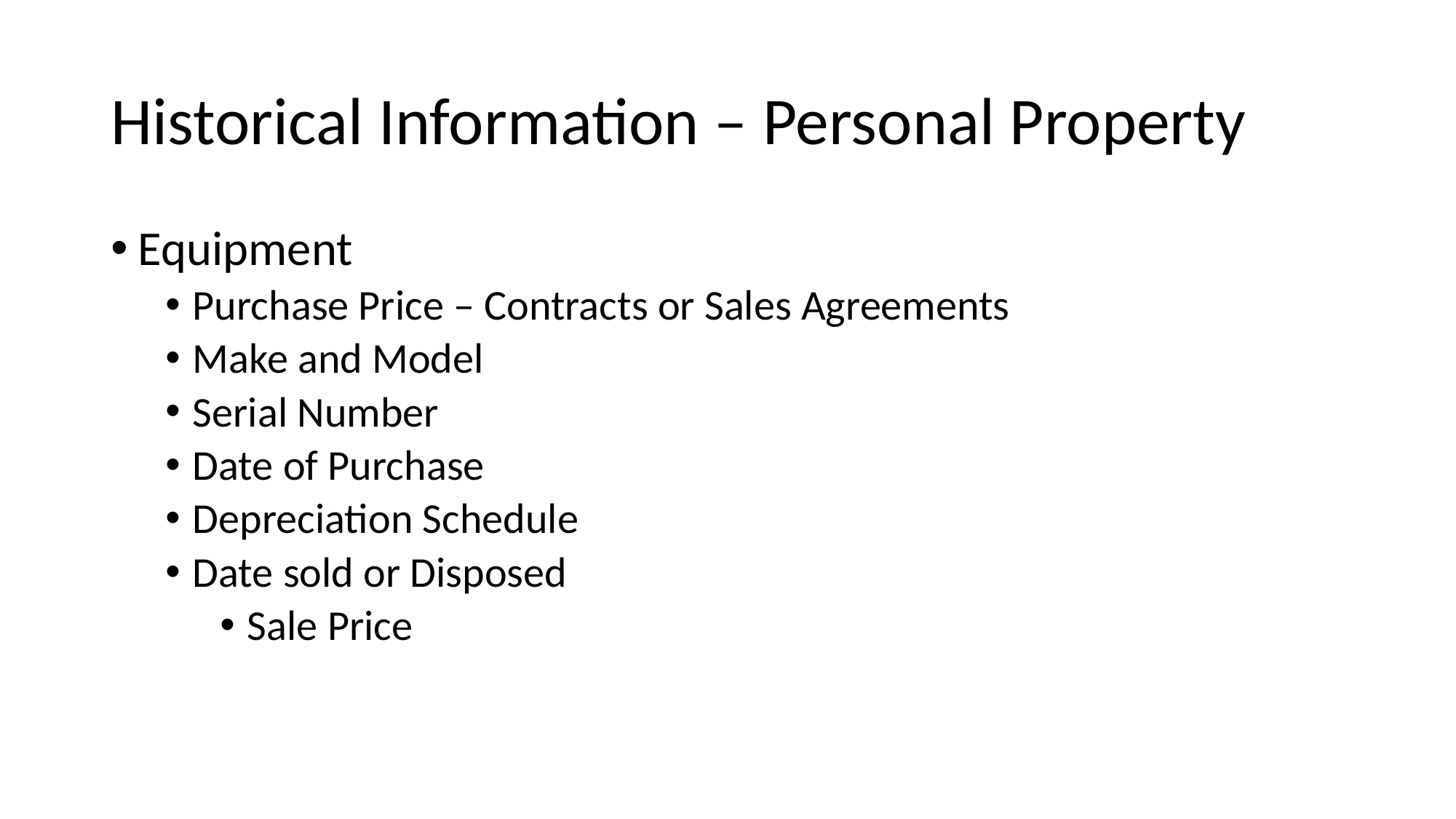

# Historical Information – Personal Property
Equipment
Purchase Price – Contracts or Sales Agreements
Make and Model
Serial Number
Date of Purchase
Depreciation Schedule
Date sold or Disposed
Sale Price